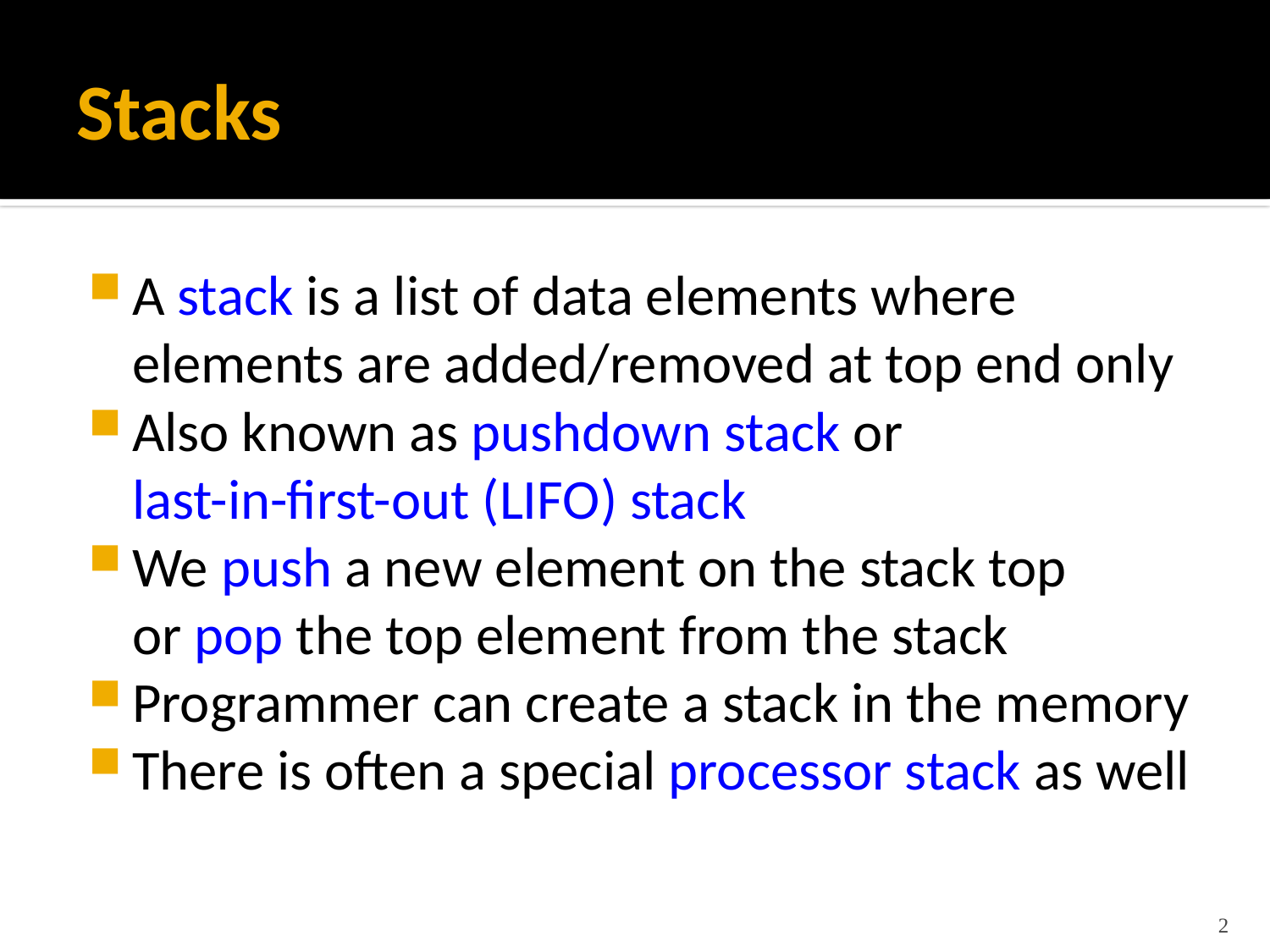

# Stacks
A stack is a list of data elements where
elements are added/removed at top end only
Also known as pushdown stack or
last-in-first-out (LIFO) stack
We push a new element on the stack top
or pop the top element from the stack
Programmer can create a stack in the memory
There is often a special processor stack as well
2